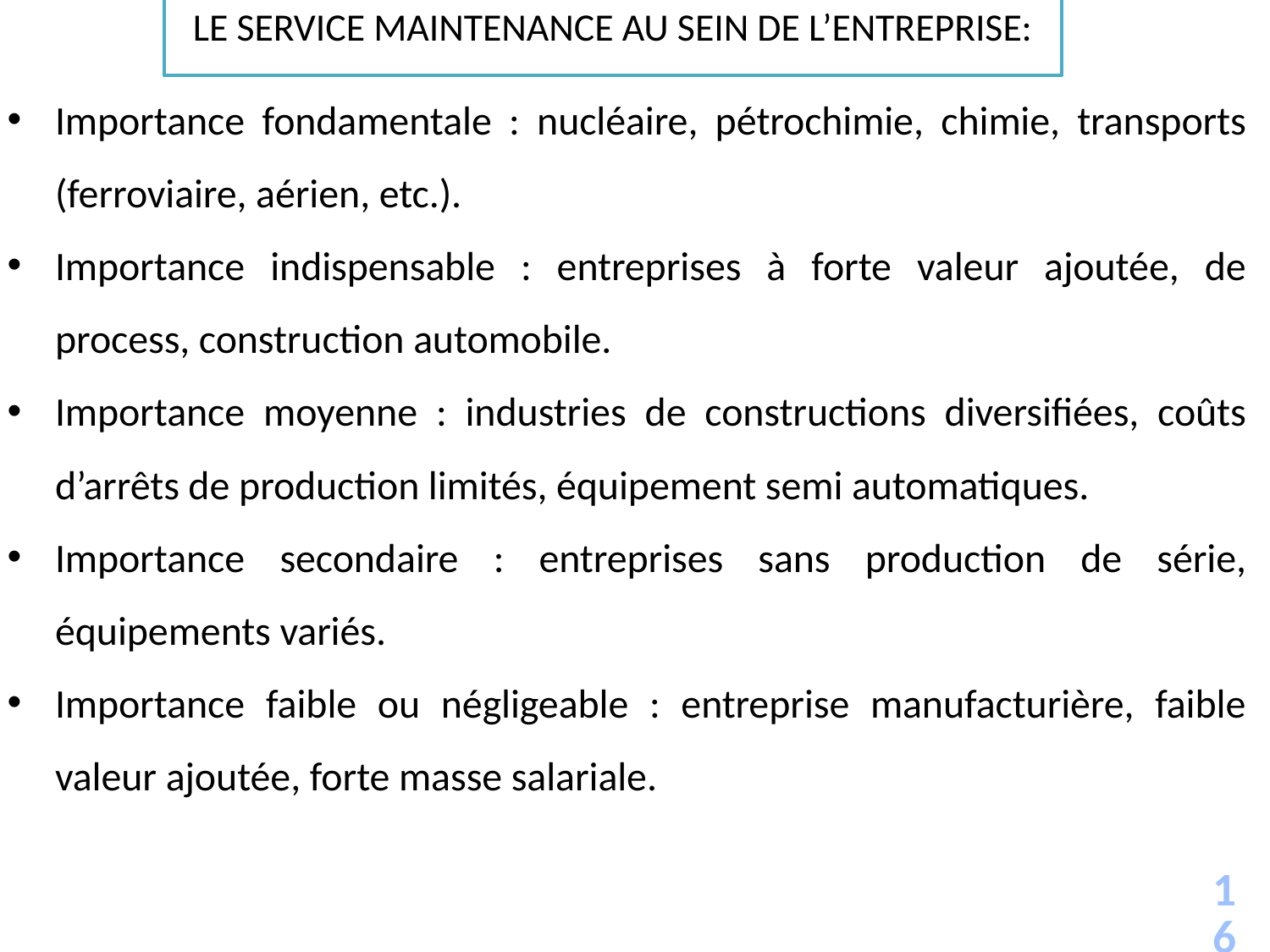

LE SERVICE MAINTENANCE AU SEIN DE L’ENTREPRISE:
Importance fondamentale : nucléaire, pétrochimie, chimie, transports (ferroviaire, aérien, etc.).
Importance indispensable : entreprises à forte valeur ajoutée, de process, construction automobile.
Importance moyenne : industries de constructions diversifiées, coûts d’arrêts de production limités, équipement semi automatiques.
Importance secondaire : entreprises sans production de série, équipements variés.
Importance faible ou négligeable : entreprise manufacturière, faible valeur ajoutée, forte masse salariale.
16